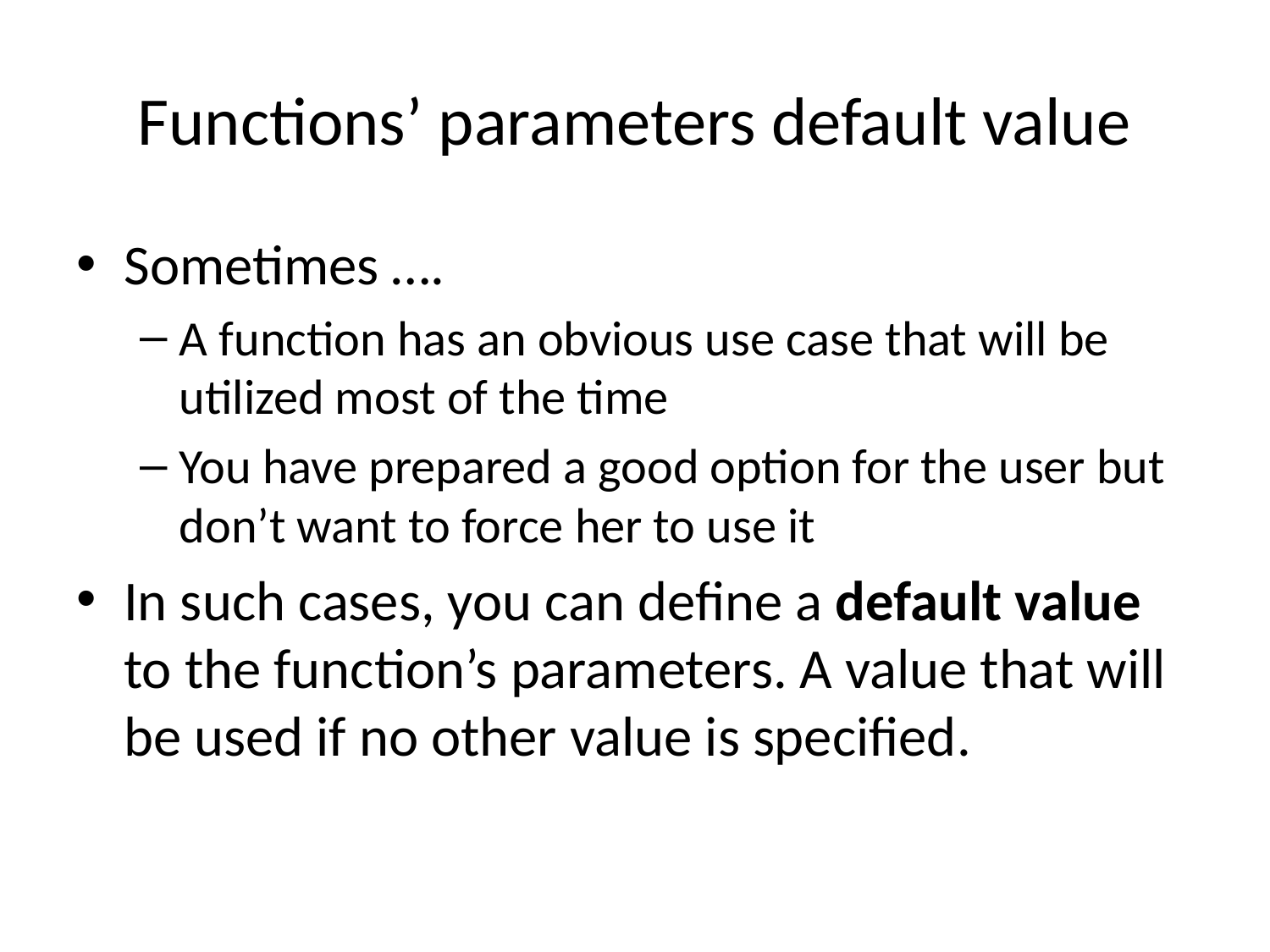

# Functions’ parameters default value
Sometimes ….
A function has an obvious use case that will be utilized most of the time
You have prepared a good option for the user but don’t want to force her to use it
In such cases, you can define a default value to the function’s parameters. A value that will be used if no other value is specified.